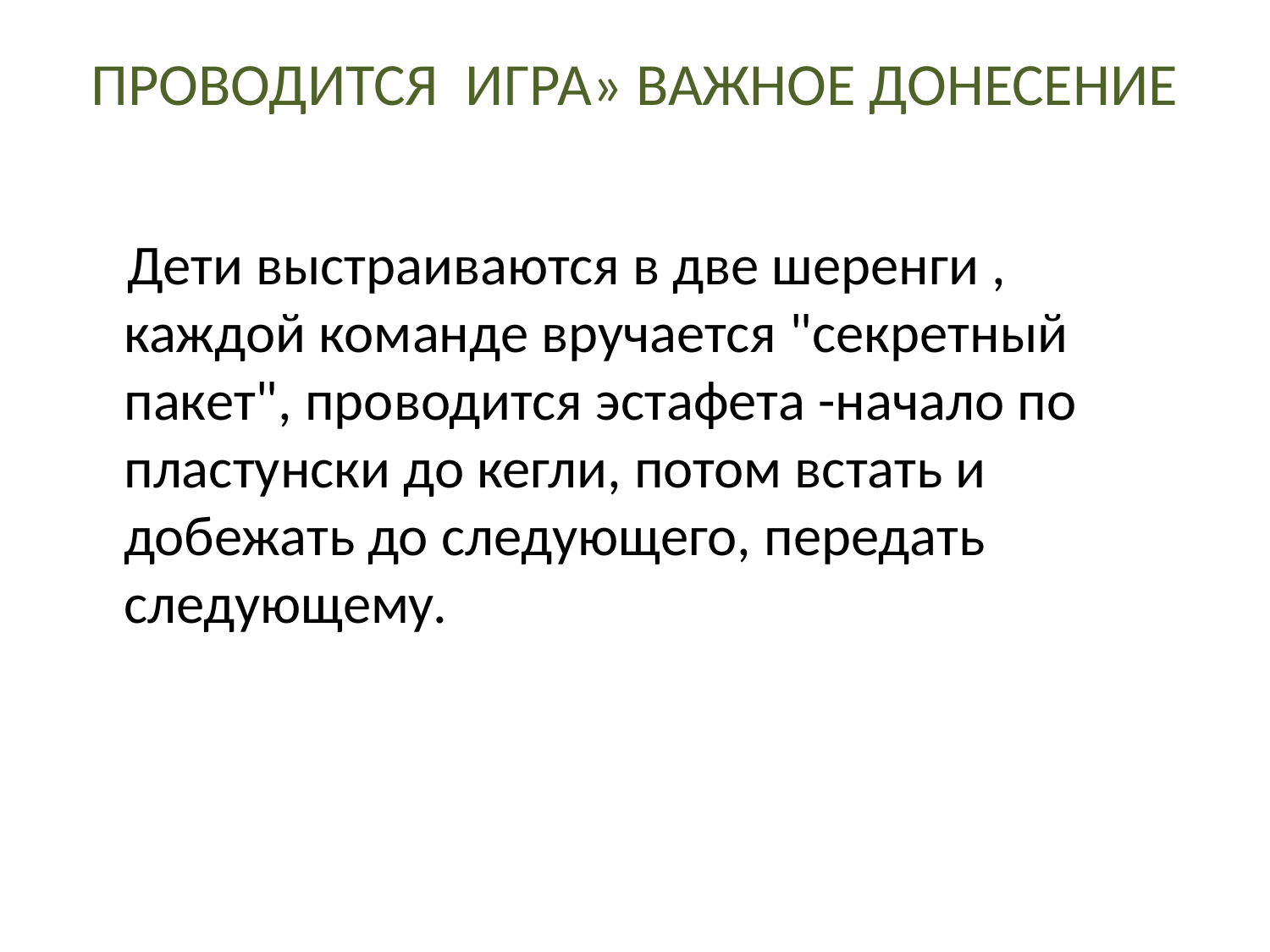

# ПРОВОДИТСЯ  ИГРА» ВАЖНОЕ ДОНЕСЕНИЕ
    Дети выстраиваются в две шеренги , каждой команде вручается "секретный пакет", проводится эстафета -начало по пластунски до кегли, потом встать и добежать до следующего, передать следующему.